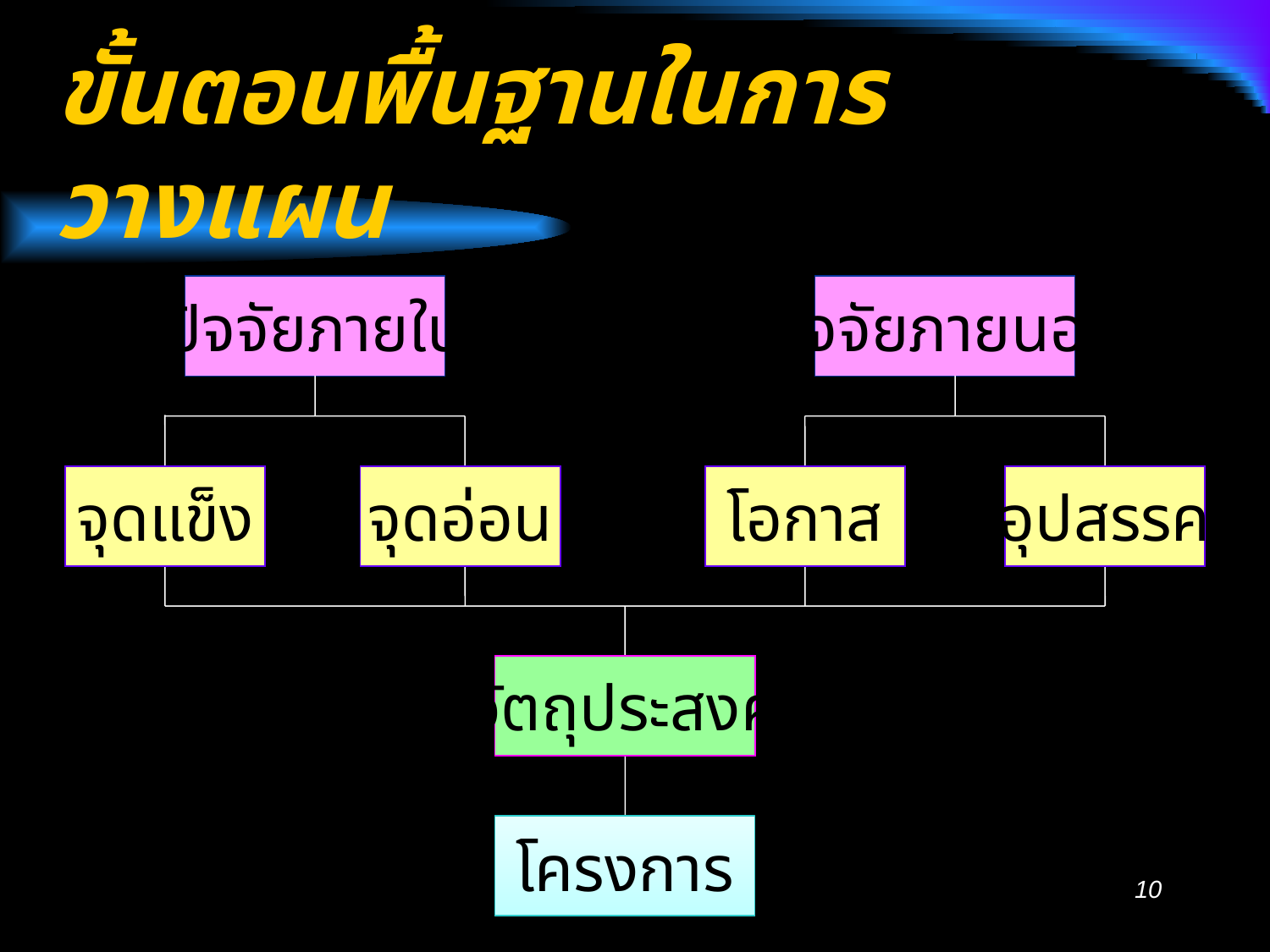

# ขั้นตอนพื้นฐานในการวางแผน
ปัจจัยภายใน
ปัจจัยภายนอก

จุดแข็ง
จุดอ่อน
โอกาส
อุปสรรค

วัตถุประสงค์
โครงการ
10